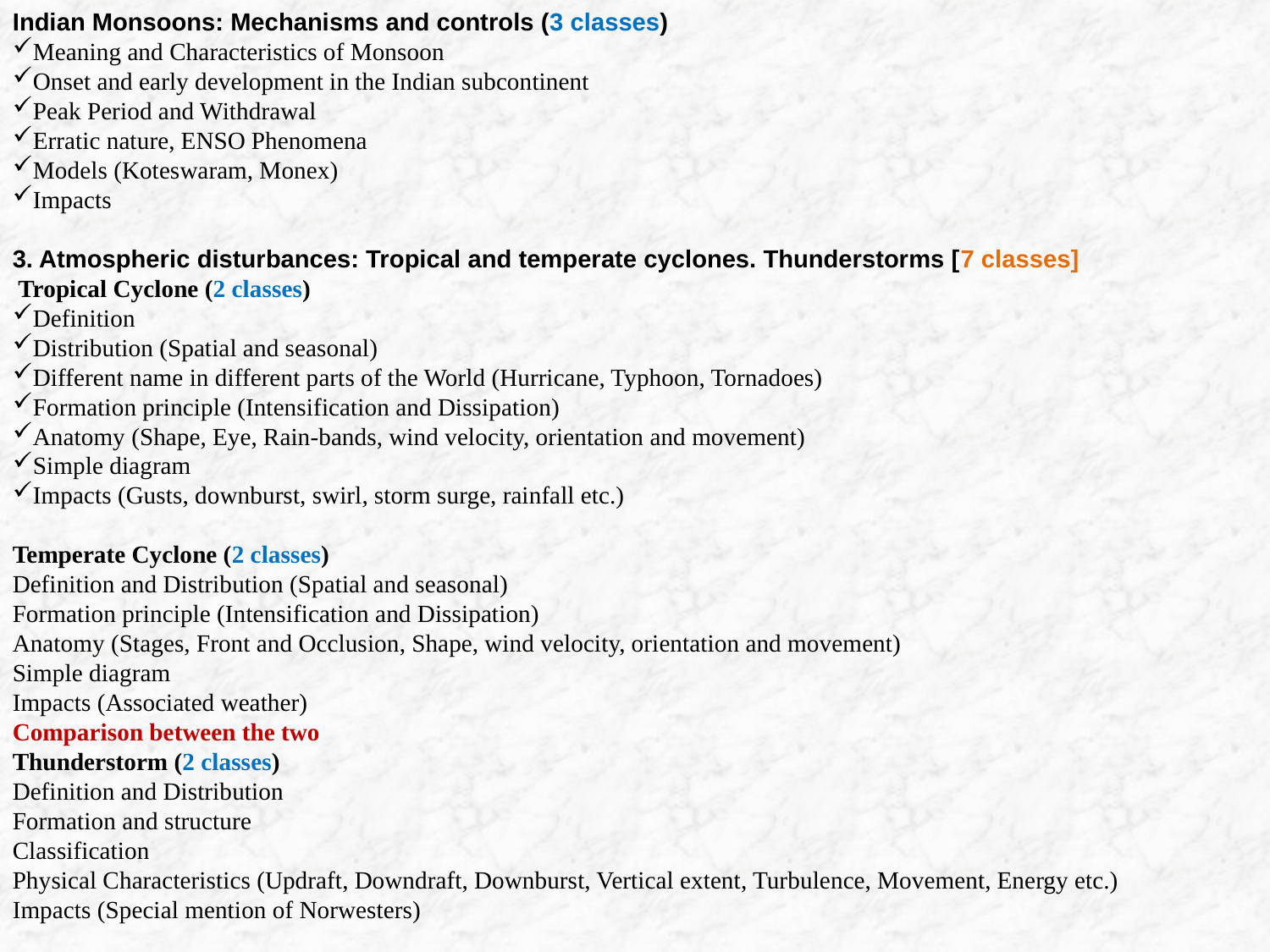

#
Indian Monsoons: Mechanisms and controls (3 classes)
Meaning and Characteristics of Monsoon
Onset and early development in the Indian subcontinent
Peak Period and Withdrawal
Erratic nature, ENSO Phenomena
Models (Koteswaram, Monex)
Impacts

3. Atmospheric disturbances: Tropical and temperate cyclones. Thunderstorms [7 classes]
 Tropical Cyclone (2 classes)
Definition
Distribution (Spatial and seasonal)
Different name in different parts of the World (Hurricane, Typhoon, Tornadoes)
Formation principle (Intensification and Dissipation)
Anatomy (Shape, Eye, Rain-bands, wind velocity, orientation and movement)
Simple diagram
Impacts (Gusts, downburst, swirl, storm surge, rainfall etc.)

Temperate Cyclone (2 classes)
Definition and Distribution (Spatial and seasonal)
Formation principle (Intensification and Dissipation)
Anatomy (Stages, Front and Occlusion, Shape, wind velocity, orientation and movement)
Simple diagram
Impacts (Associated weather)
Comparison between the two
Thunderstorm (2 classes)
Definition and Distribution
Formation and structure
Classification
Physical Characteristics (Updraft, Downdraft, Downburst, Vertical extent, Turbulence, Movement, Energy etc.)
Impacts (Special mention of Norwesters)